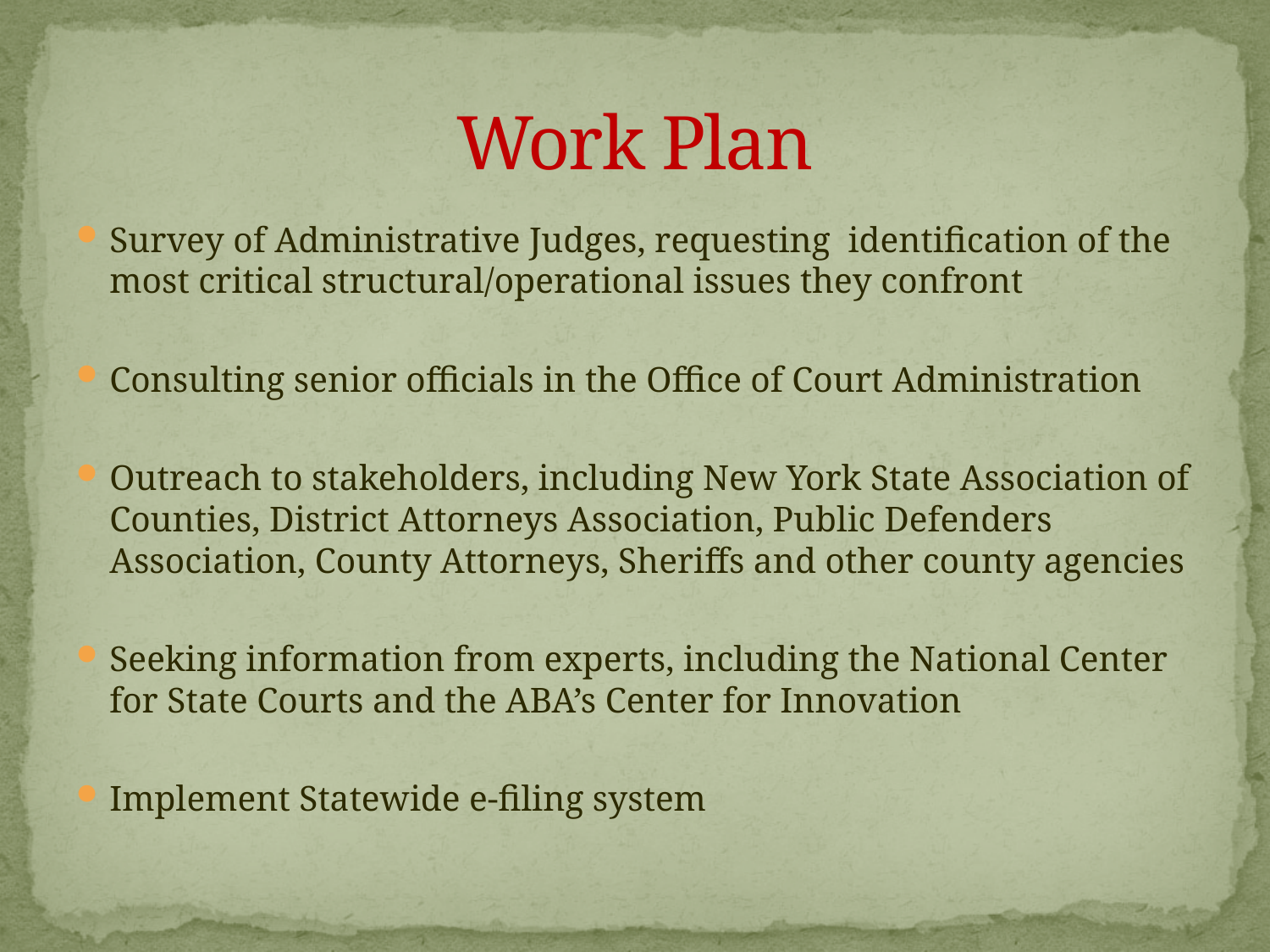

# Work Plan
Survey of Administrative Judges, requesting  identification of the most critical structural/operational issues they confront

Consulting senior officials in the Office of Court Administration

Outreach to stakeholders, including New York State Association of Counties, District Attorneys Association, Public Defenders Association, County Attorneys, Sheriffs and other county agencies

Seeking information from experts, including the National Center for State Courts and the ABA’s Center for Innovation

Implement Statewide e-filing system